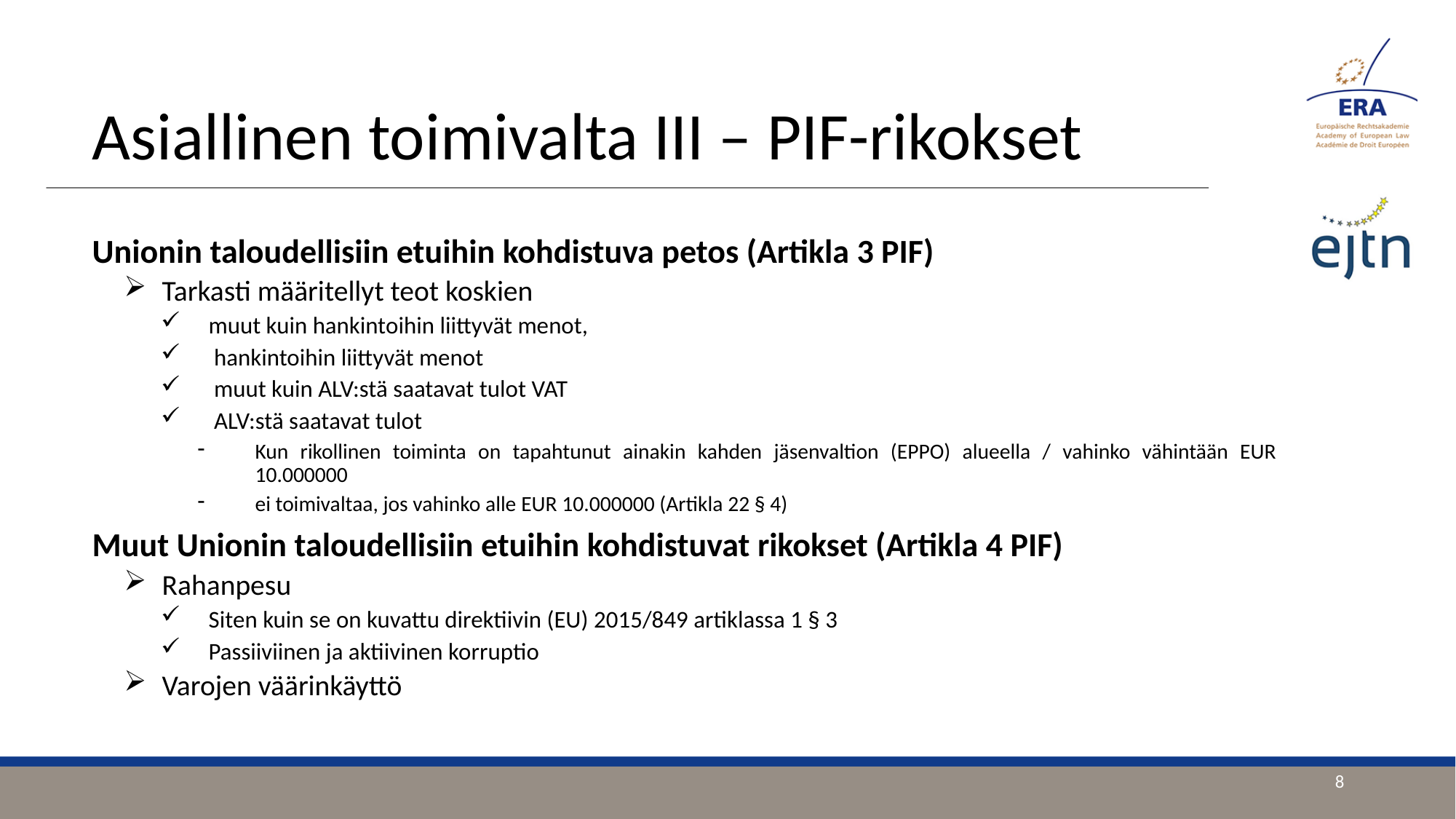

# Asiallinen toimivalta III – PIF-rikokset
Unionin taloudellisiin etuihin kohdistuva petos (Artikla 3 PIF)
Tarkasti määritellyt teot koskien
muut kuin hankintoihin liittyvät menot,
 hankintoihin liittyvät menot
 muut kuin ALV:stä saatavat tulot VAT
 ALV:stä saatavat tulot
Kun rikollinen toiminta on tapahtunut ainakin kahden jäsenvaltion (EPPO) alueella / vahinko vähintään EUR 10.000000
ei toimivaltaa, jos vahinko alle EUR 10.000000 (Artikla 22 § 4)
Muut Unionin taloudellisiin etuihin kohdistuvat rikokset (Artikla 4 PIF)
Rahanpesu
Siten kuin se on kuvattu direktiivin (EU) 2015/849 artiklassa 1 § 3
Passiiviinen ja aktiivinen korruptio
Varojen väärinkäyttö

8